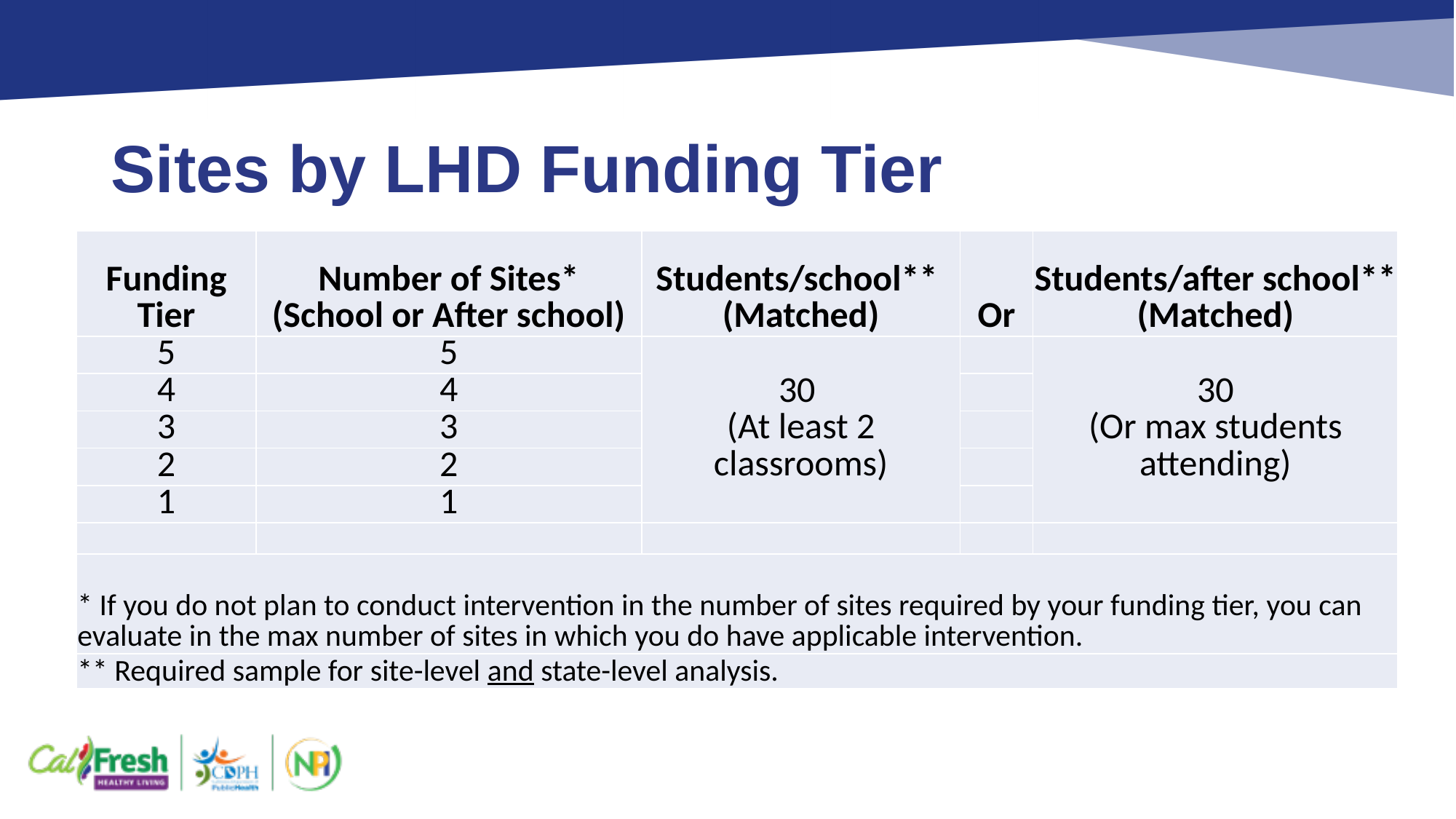

# Sites by LHD Funding Tier
| Funding Tier | Number of Sites\* (School or After school) | Students/school\*\* (Matched) | Or | Students/after school\*\* (Matched) |
| --- | --- | --- | --- | --- |
| 5 | 5 | 30 (At least 2 classrooms) |  | 30 (Or max students attending) |
| 4 | 4 |  |  |  |
| 3 | 3 |  |  |  |
| 2 | 2 |  |  |  |
| 1 | 1 |  |  |  |
|  |  |  |  |  |
| \* If you do not plan to conduct intervention in the number of sites required by your funding tier, you can evaluate in the max number of sites in which you do have applicable intervention. |  |  |  |  |
| \*\* Required sample for site-level and state-level analysis. |  |  |  |  |